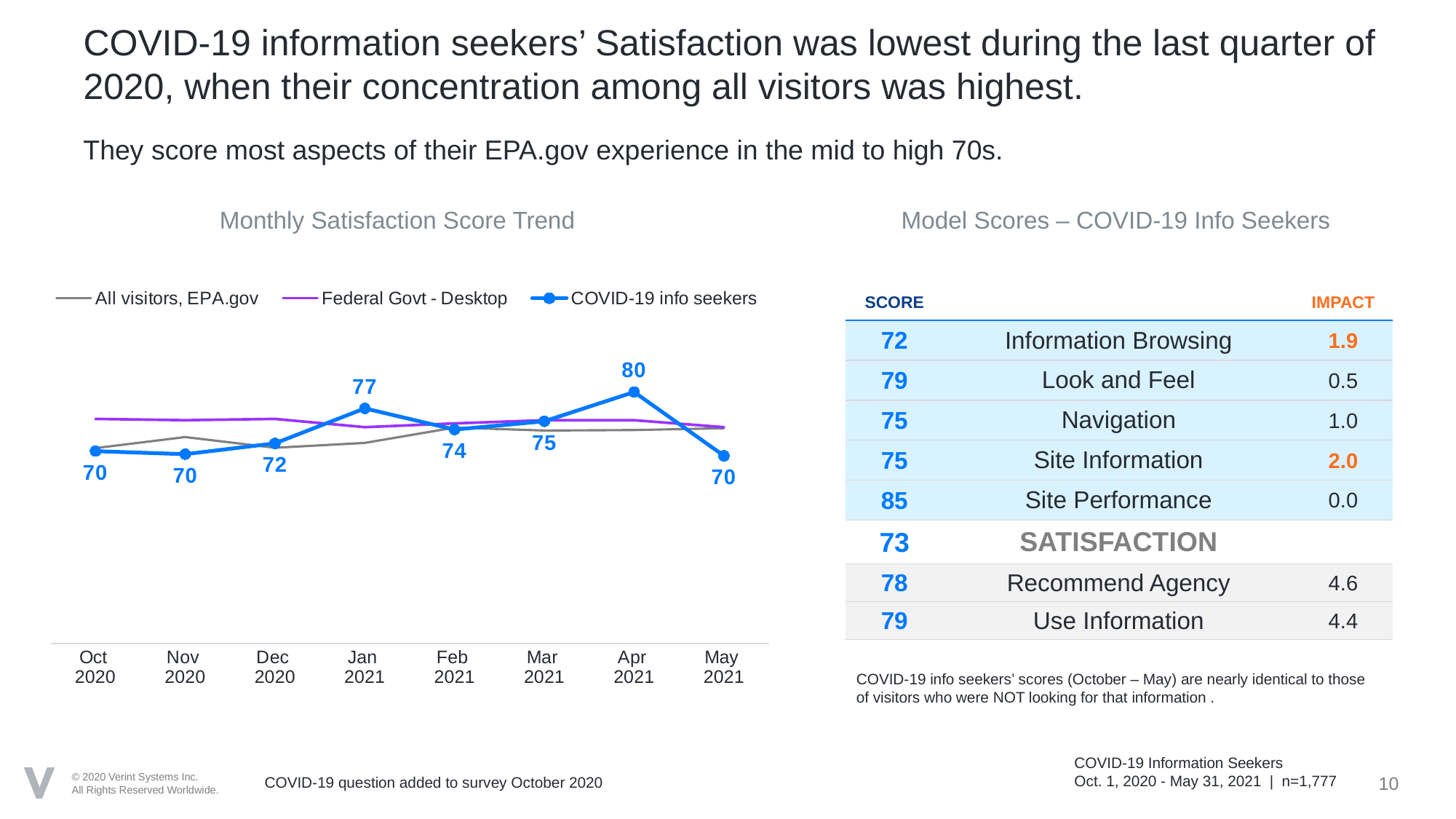

# COVID-19 information seekers’ Satisfaction was lowest during the last quarter of 2020, when their concentration among all visitors was highest.
They score most aspects of their EPA.gov experience in the mid to high 70s.
Monthly Satisfaction Score Trend
Model Scores – COVID-19 Info Seekers

### Chart

| Category | All visitors, EPA.gov | Federal Govt - Desktop | COVID-19 info seekers |
|---|---|---|---|
| Oct
2020 | 70.80164 | 75.4 | 70.32237 |
| Nov
2020 | 72.54177 | 75.2 | 69.85092 |
| Dec
2020 | 70.85541 | 75.4 | 71.55271 |
| Jan
2021 | 71.62014 | 74.1 | 77.05834 |
| Feb
2021 | 74.03172 | 74.7 | 73.72278 |
| Mar
2021 | 73.57619 | 75.2 | 75.0267 |
| Apr
2021 | 73.64883 | 75.2 | 79.63688 |
| May
2021 | 73.93423 | 74.1 | 69.59068 |
| SCORE |  | IMPACT |
| --- | --- | --- |
| 72 | Information Browsing | 1.9 |
| 79 | Look and Feel | 0.5 |
| 75 | Navigation | 1.0 |
| 75 | Site Information | 2.0 |
| 85 | Site Performance | 0.0 |
| 73 | SATISFACTION |  |
| 78 | Recommend Agency | 4.6 |
| 79 | Use Information | 4.4 |
COVID-19 info seekers’ scores (October – May) are nearly identical to those of visitors who were NOT looking for that information .
COVID-19 Information Seekers
Oct. 1, 2020 - May 31, 2021  |  n=1,777
10
COVID-19 question added to survey October 2020